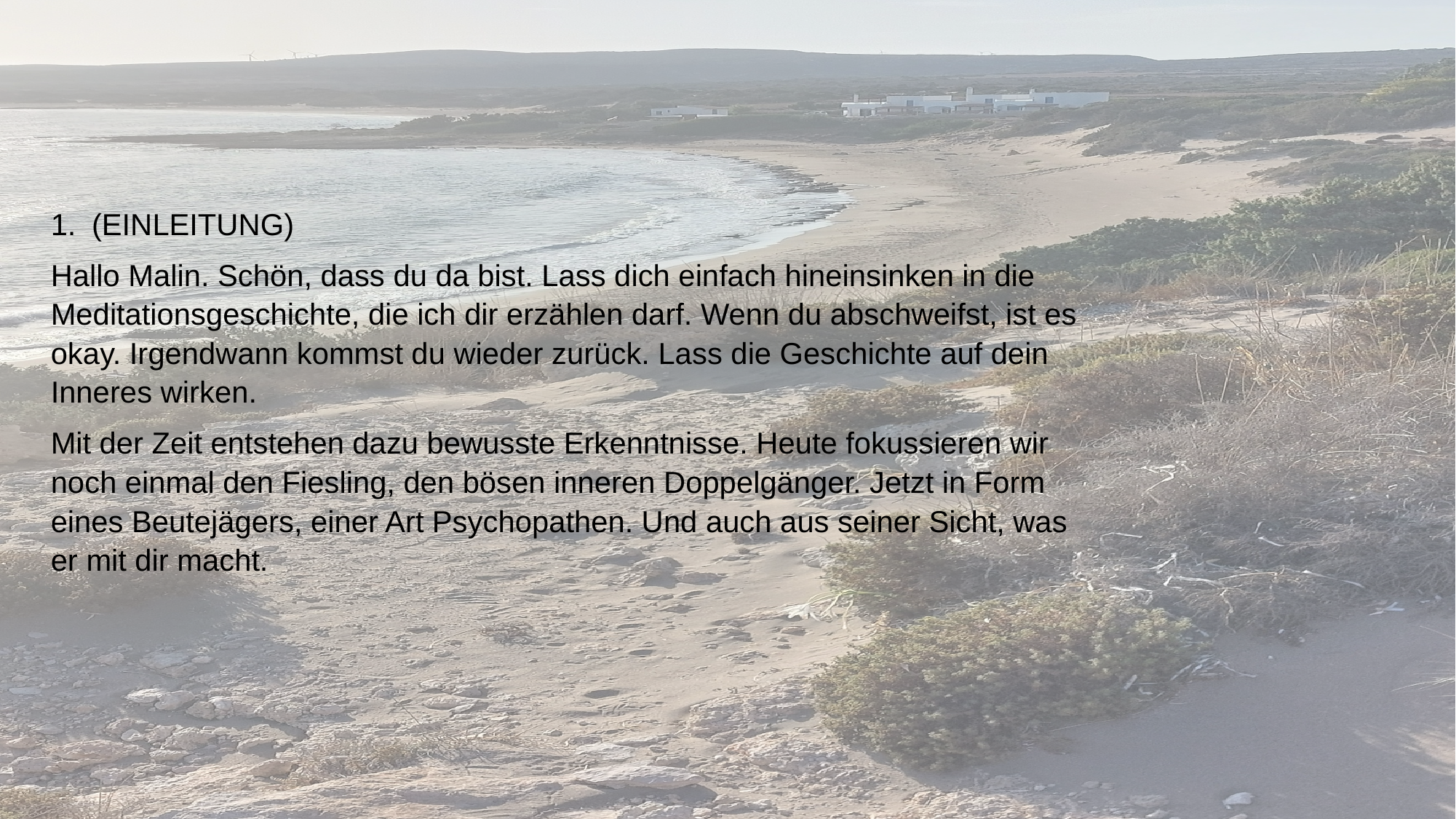

(EINLEITUNG)
Hallo Malin. Schön, dass du da bist. Lass dich einfach hineinsinken in die Meditationsgeschichte, die ich dir erzählen darf. Wenn du abschweifst, ist es okay. Irgendwann kommst du wieder zurück. Lass die Geschichte auf dein Inneres wirken.
Mit der Zeit entstehen dazu bewusste Erkenntnisse. Heute fokussieren wir noch einmal den Fiesling, den bösen inneren Doppelgänger. Jetzt in Form eines Beutejägers, einer Art Psychopathen. Und auch aus seiner Sicht, was er mit dir macht.